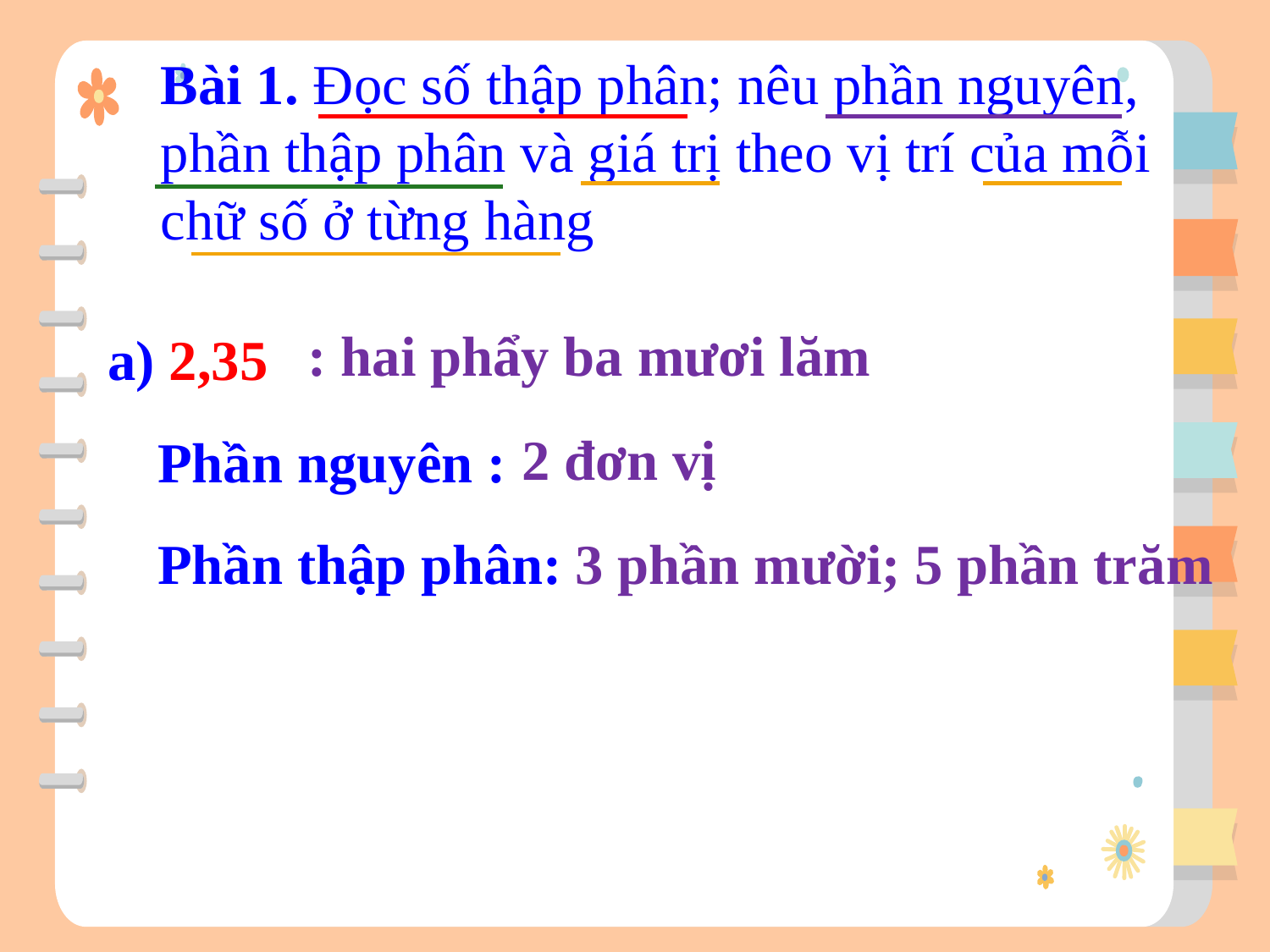

Bài 1. Đọc số thập phân; nêu phần nguyên, phần thập phân và giá trị theo vị trí của mỗi chữ số ở từng hàng
: hai phẩy ba mươi lăm
a) 2,35
2 đơn vị
Phần nguyên :
3 phần mười; 5 phần trăm
Phần thập phân: